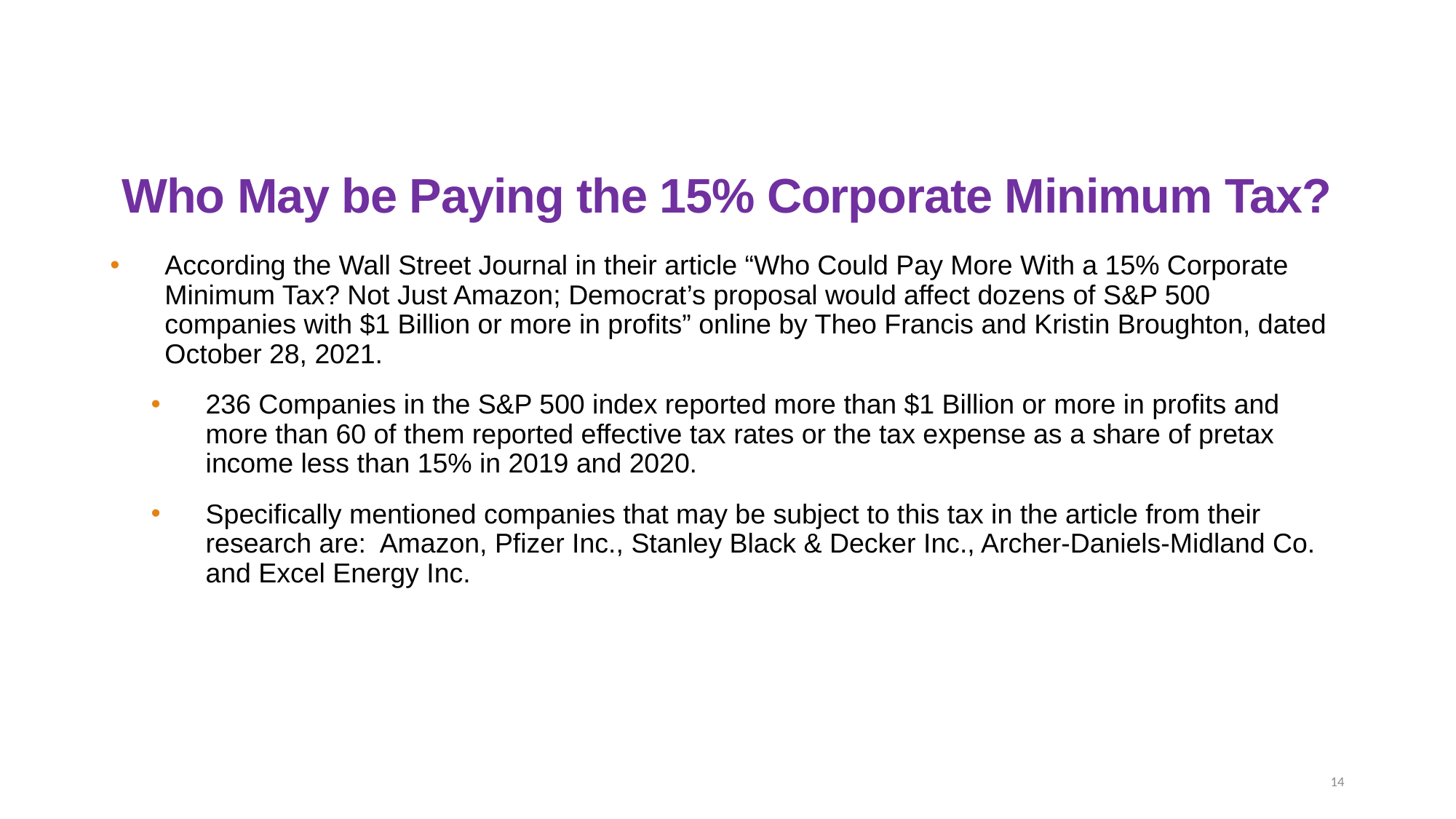

# Who May be Paying the 15% Corporate Minimum Tax?
According the Wall Street Journal in their article “Who Could Pay More With a 15% Corporate Minimum Tax? Not Just Amazon; Democrat’s proposal would affect dozens of S&P 500 companies with $1 Billion or more in profits” online by Theo Francis and Kristin Broughton, dated October 28, 2021.
236 Companies in the S&P 500 index reported more than $1 Billion or more in profits and more than 60 of them reported effective tax rates or the tax expense as a share of pretax income less than 15% in 2019 and 2020.
Specifically mentioned companies that may be subject to this tax in the article from their research are:  Amazon, Pfizer Inc., Stanley Black & Decker Inc., Archer-Daniels-Midland Co. and Excel Energy Inc.

14